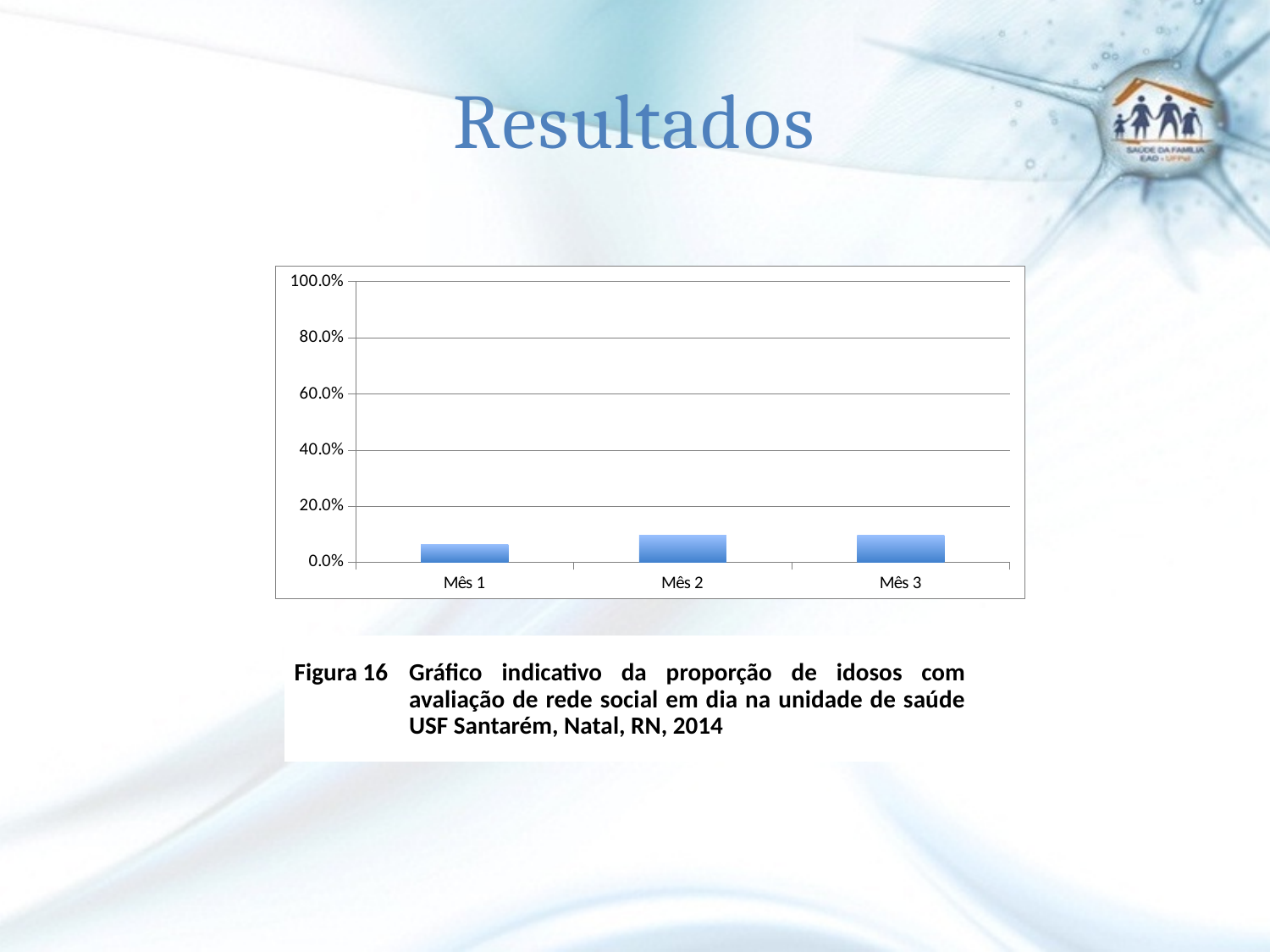

# Resultados

### Chart

| Category | Proporção de idosos com avaliação de rede social em dia |
|---|---|
| Mês 1 | 0.06299212598425197 |
| Mês 2 | 0.09574468085106383 |
| Mês 3 | 0.09620991253644315 |
| Figura 16 | Gráfico indicativo da proporção de idosos com avaliação de rede social em dia na unidade de saúde USF Santarém, Natal, RN, 2014 |
| --- | --- |